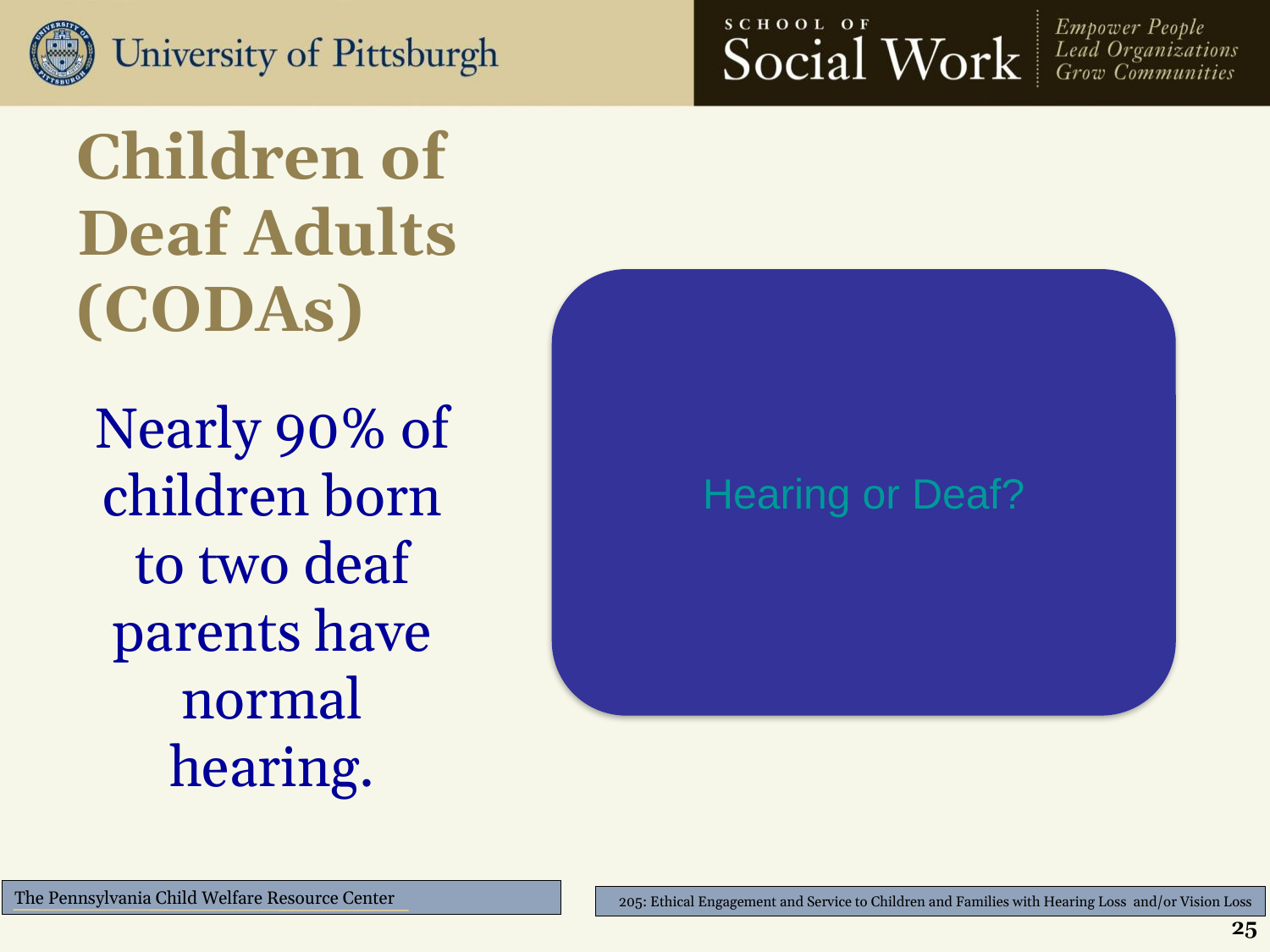

# Children of Deaf Adults (CODAs)
Hearing or Deaf?
Nearly 90% of children born to two deaf parents have normal hearing.
25